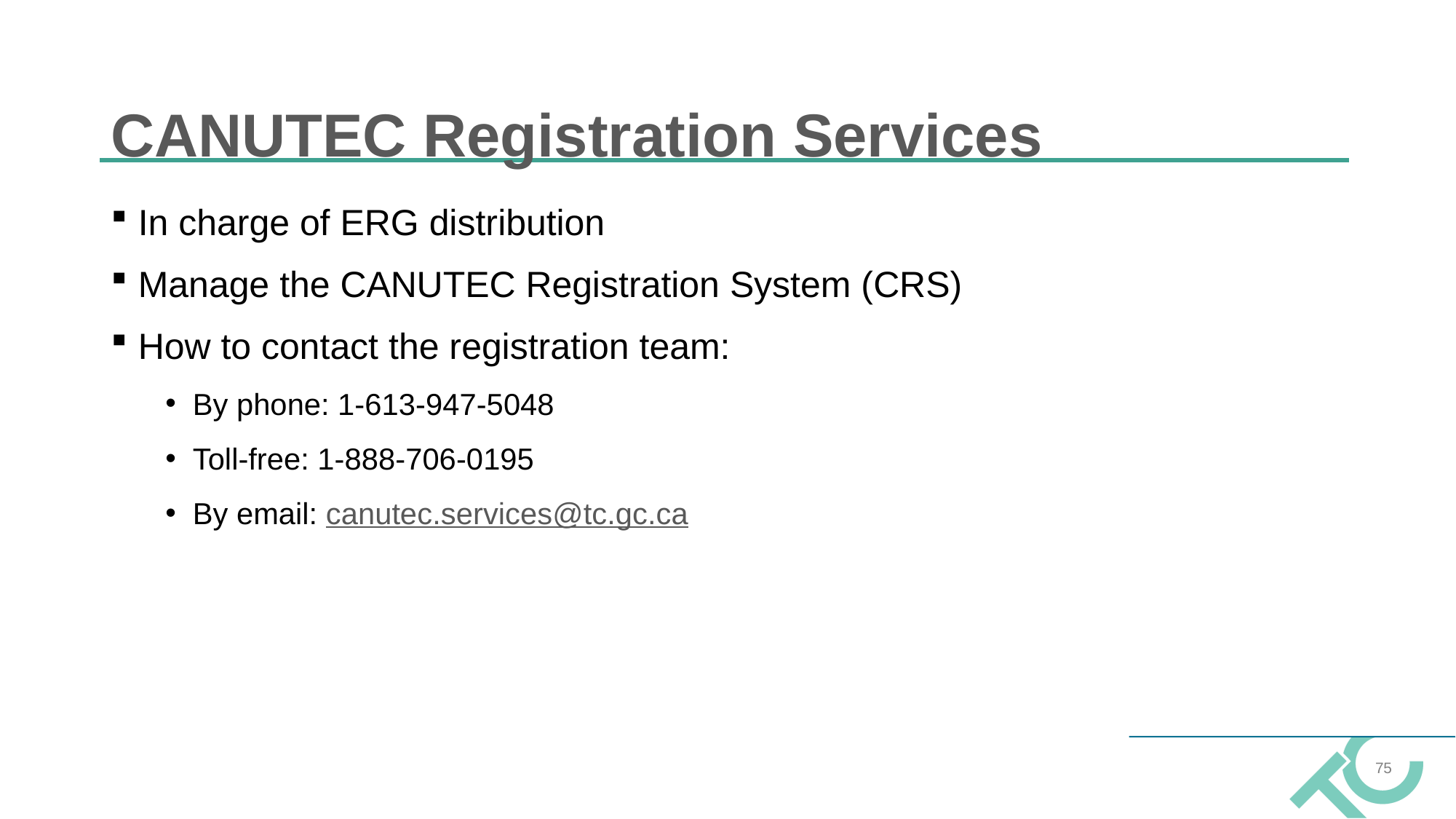

# CANUTEC Registration Services
In charge of ERG distribution
Manage the CANUTEC Registration System (CRS)
How to contact the registration team:
By phone: 1-613-947-5048
Toll-free: 1-888-706-0195
By email: canutec.services@tc.gc.ca

75